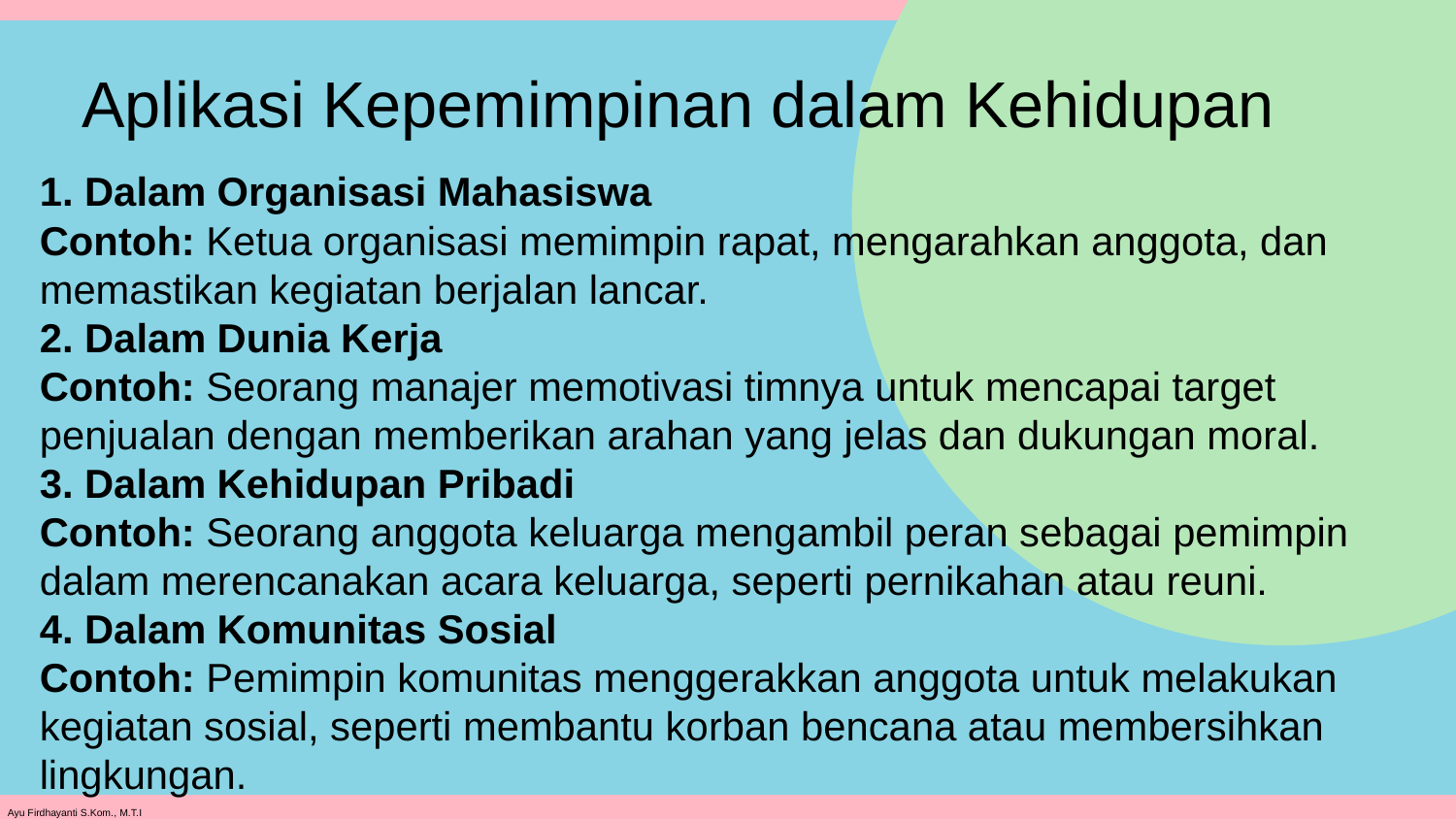

Aplikasi Kepemimpinan dalam Kehidupan
1. Dalam Organisasi Mahasiswa
Contoh: Ketua organisasi memimpin rapat, mengarahkan anggota, dan memastikan kegiatan berjalan lancar.
2. Dalam Dunia Kerja
Contoh: Seorang manajer memotivasi timnya untuk mencapai target penjualan dengan memberikan arahan yang jelas dan dukungan moral.
3. Dalam Kehidupan Pribadi
Contoh: Seorang anggota keluarga mengambil peran sebagai pemimpin dalam merencanakan acara keluarga, seperti pernikahan atau reuni.
4. Dalam Komunitas Sosial
Contoh: Pemimpin komunitas menggerakkan anggota untuk melakukan kegiatan sosial, seperti membantu korban bencana atau membersihkan lingkungan.

Ayu Firdhayanti S.Kom., M.T.I